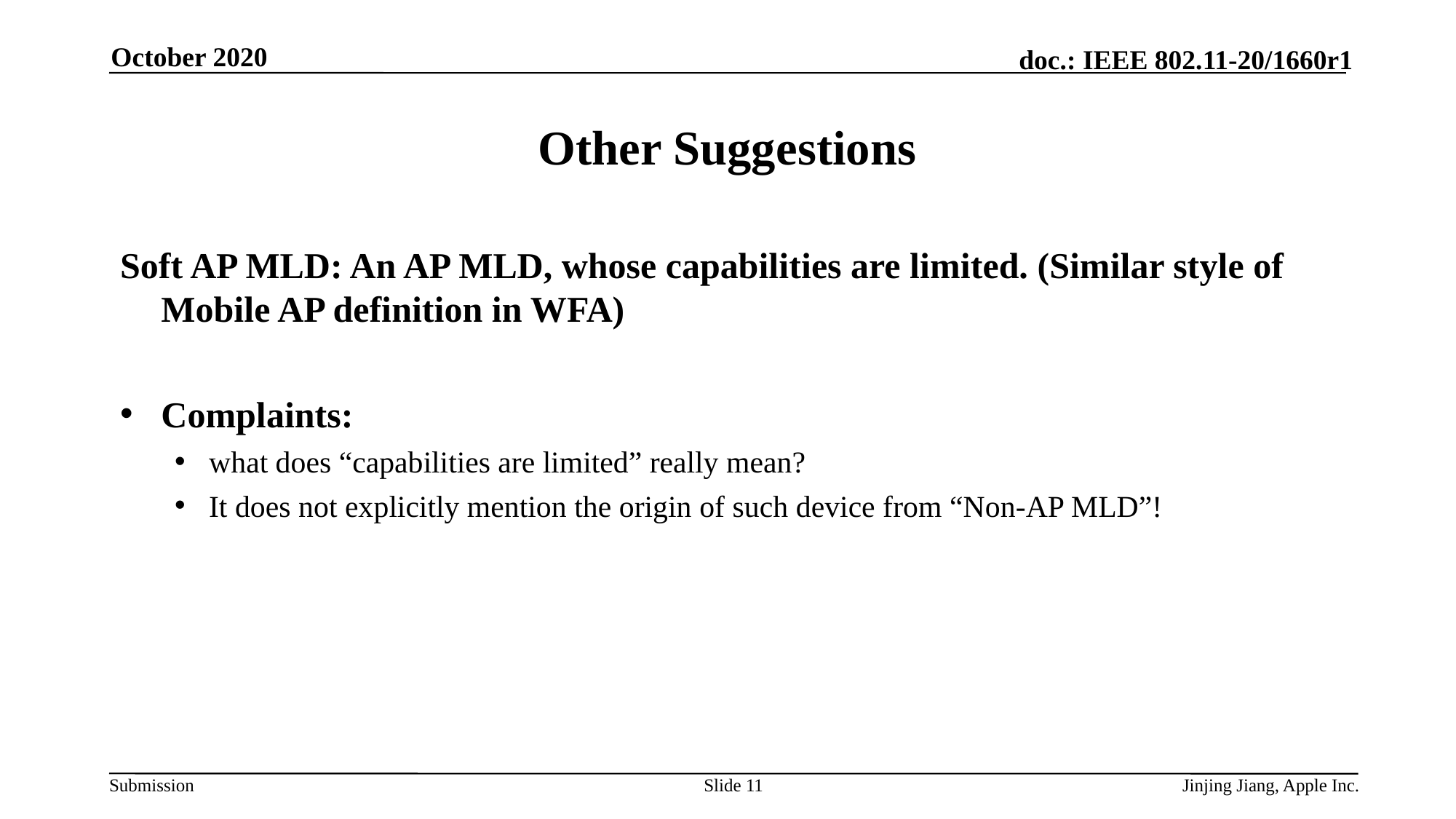

October 2020
# Other Suggestions
Soft AP MLD: An AP MLD, whose capabilities are limited. (Similar style of Mobile AP definition in WFA)

Complaints:
what does “capabilities are limited” really mean?
It does not explicitly mention the origin of such device from “Non-AP MLD”!
Slide 11
Jinjing Jiang, Apple Inc.